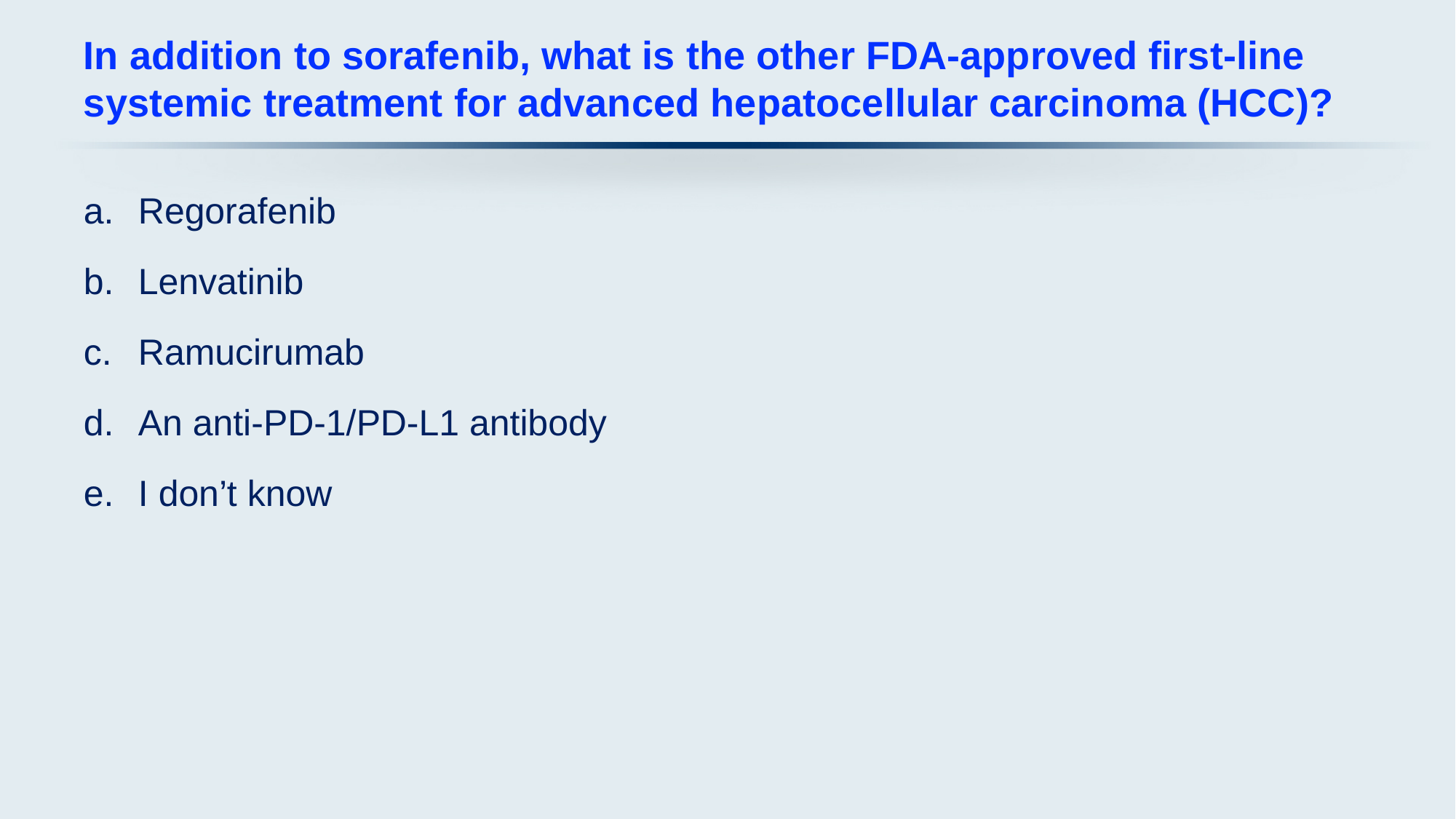

# In addition to sorafenib, what is the other FDA-approved first-line systemic treatment for advanced hepatocellular carcinoma (HCC)?
Regorafenib
Lenvatinib
Ramucirumab
An anti-PD-1/PD-L1 antibody
I don’t know